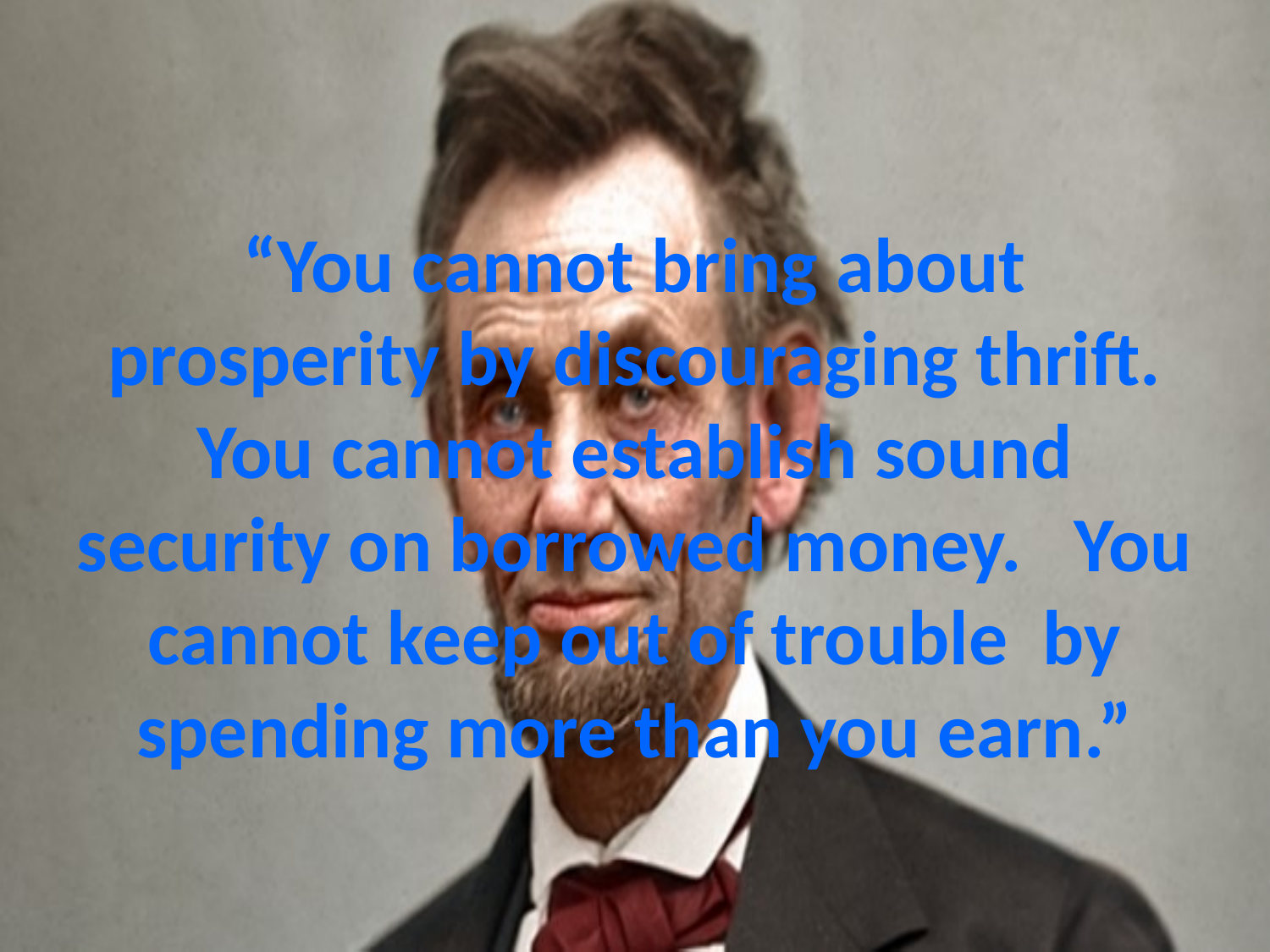

# “You cannot bring about prosperity by discouraging thrift. You cannot establish sound security on borrowed money.   You cannot keep out of trouble  by spending more than you earn.”